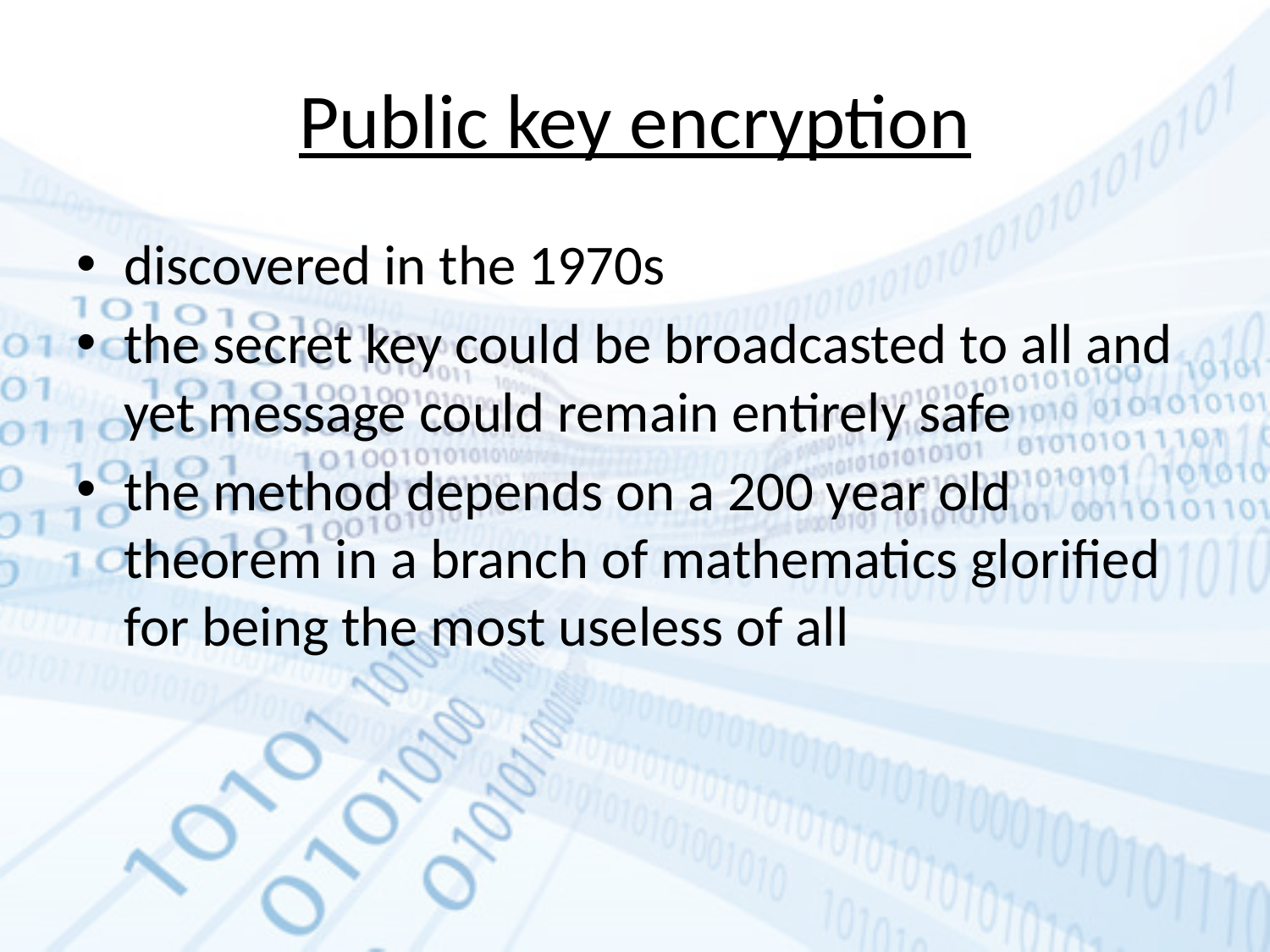

# Public key encryption
discovered in the 1970s
the secret key could be broadcasted to all and yet message could remain entirely safe
the method depends on a 200 year old theorem in a branch of mathematics glorified for being the most useless of all